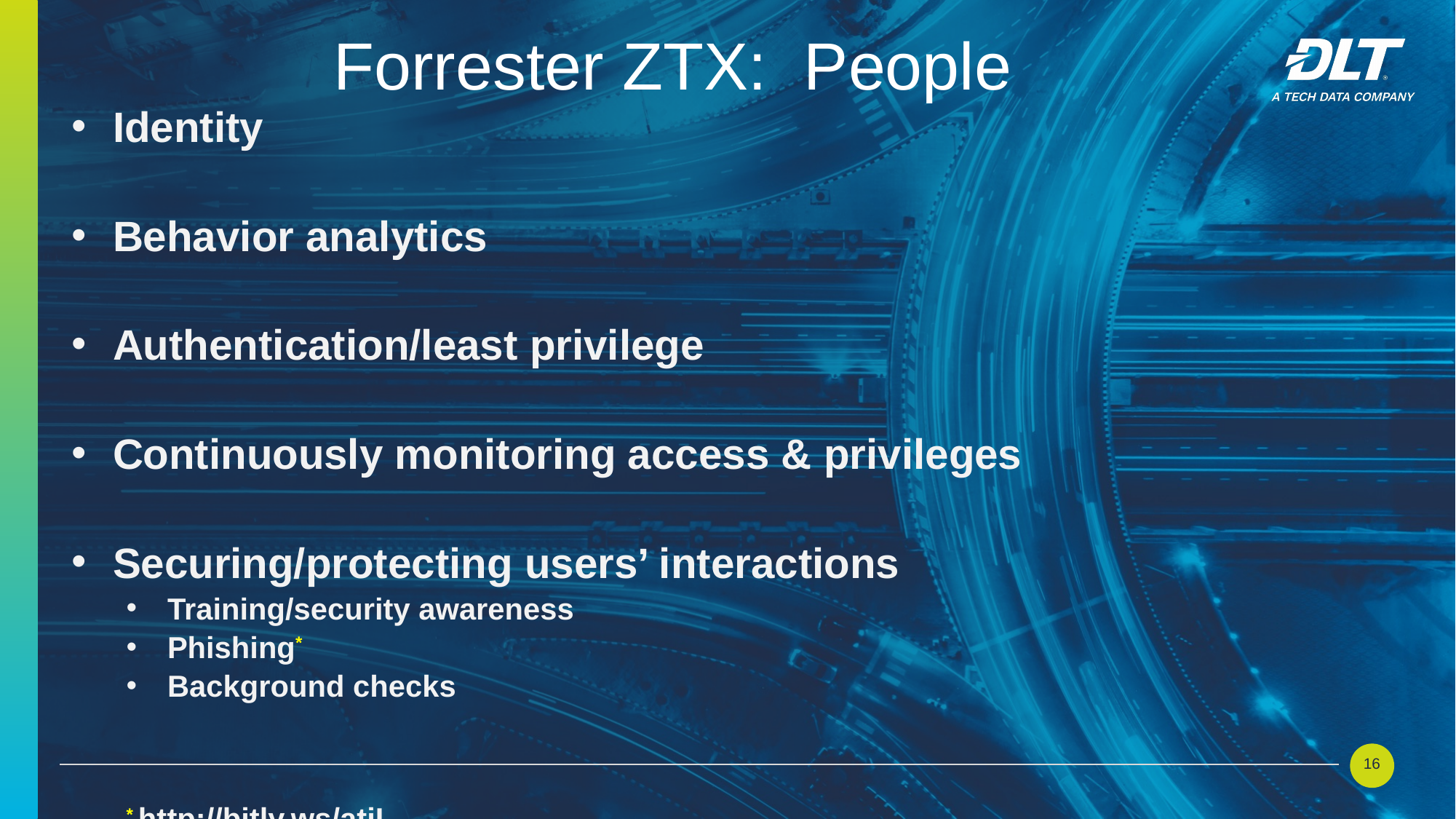

Forrester ZTX:  People
Identity

Behavior analytics

Authentication/least privilege

Continuously monitoring access & privileges

Securing/protecting users’ interactions
Training/security awareness
Phishing*
Background checks

* http://bitly.ws/atjI
16